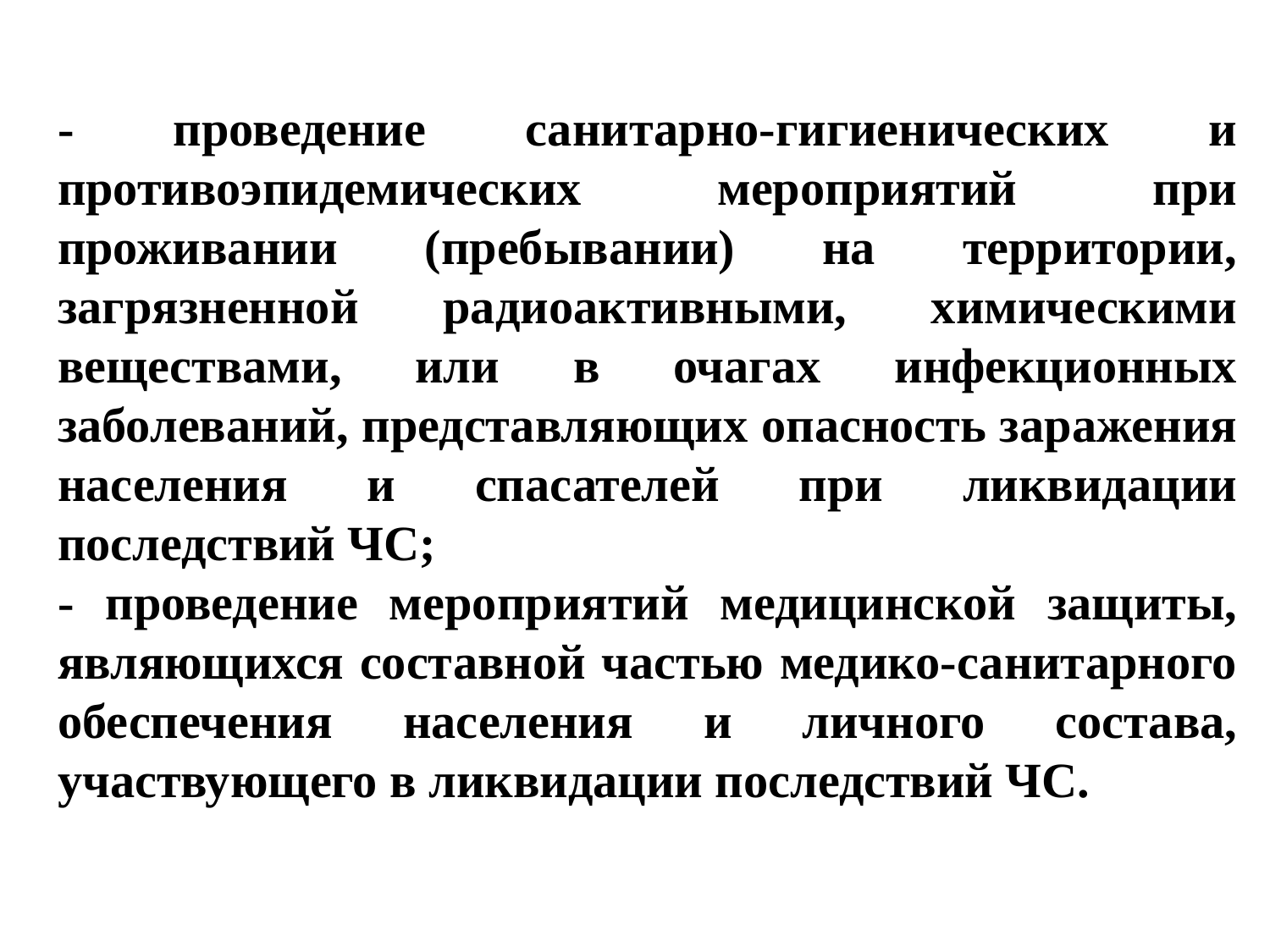

- проведение санитарно-гигиенических и противоэпидемических мероприятий при проживании (пребывании) на территории, загрязненной радиоактивными, химическими веществами, или в очагах инфекционных заболеваний, представляющих опасность заражения населения и спасателей при ликвидации последствий ЧС;
- проведение мероприятий медицинской защиты, являющихся составной частью медико-санитарного обеспечения населения и личного состава, участвующего в ликвидации последствий ЧС.